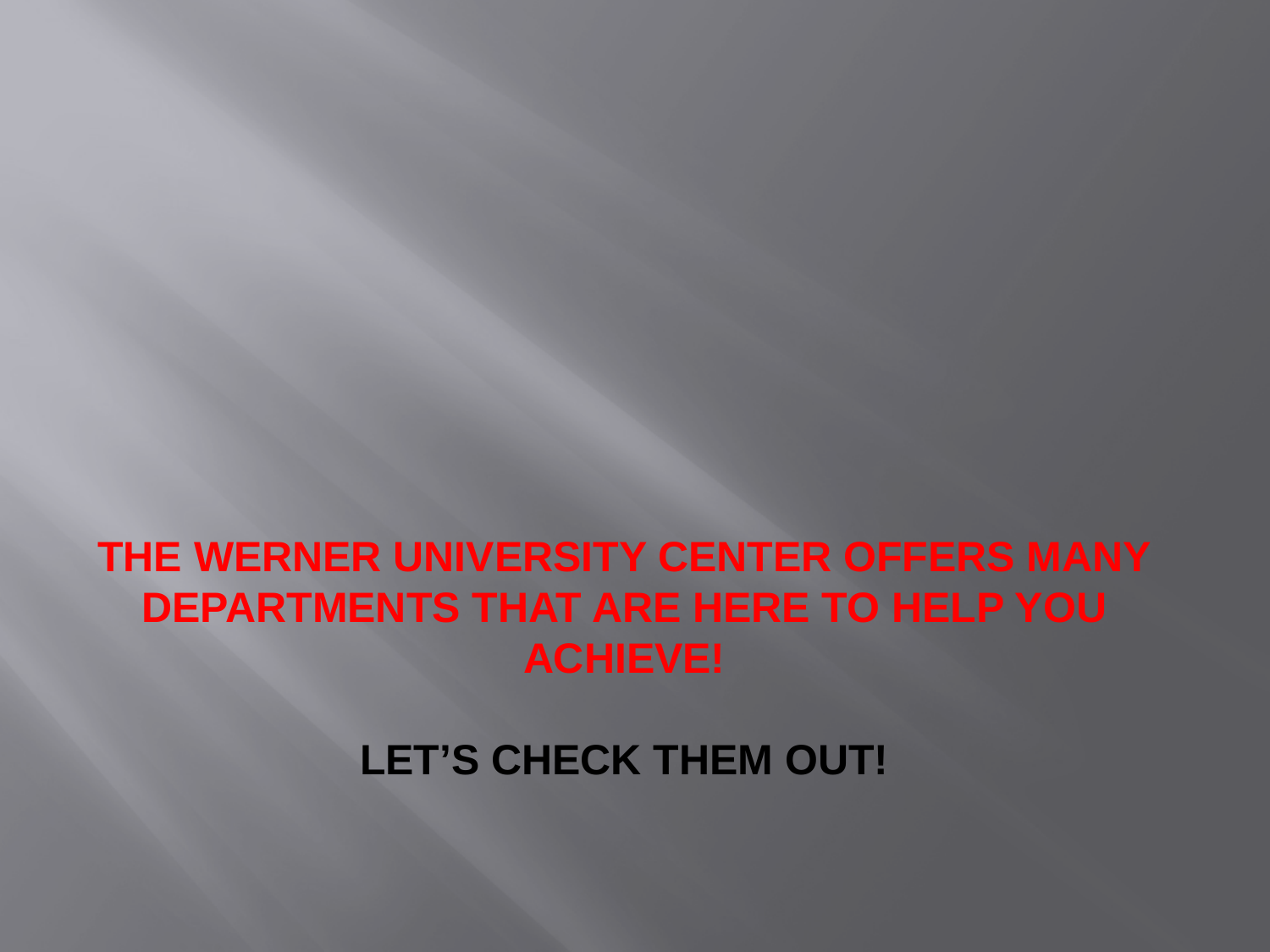

# The werner university center offers many departments that are here to help you achieve! Let’s check them out!